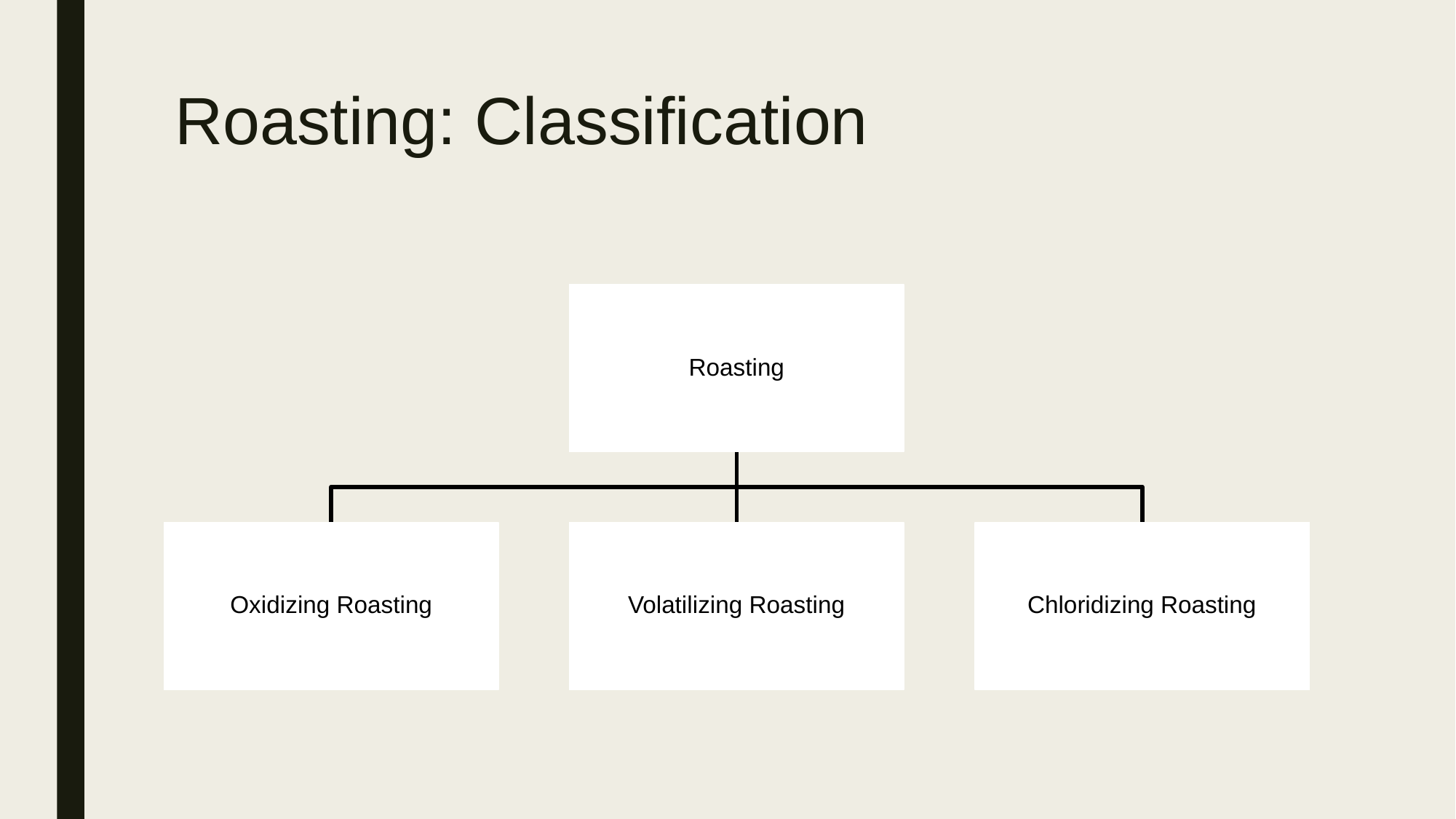

# Roasting: Classification
Roasting
Oxidizing Roasting
Volatilizing Roasting
Chloridizing Roasting